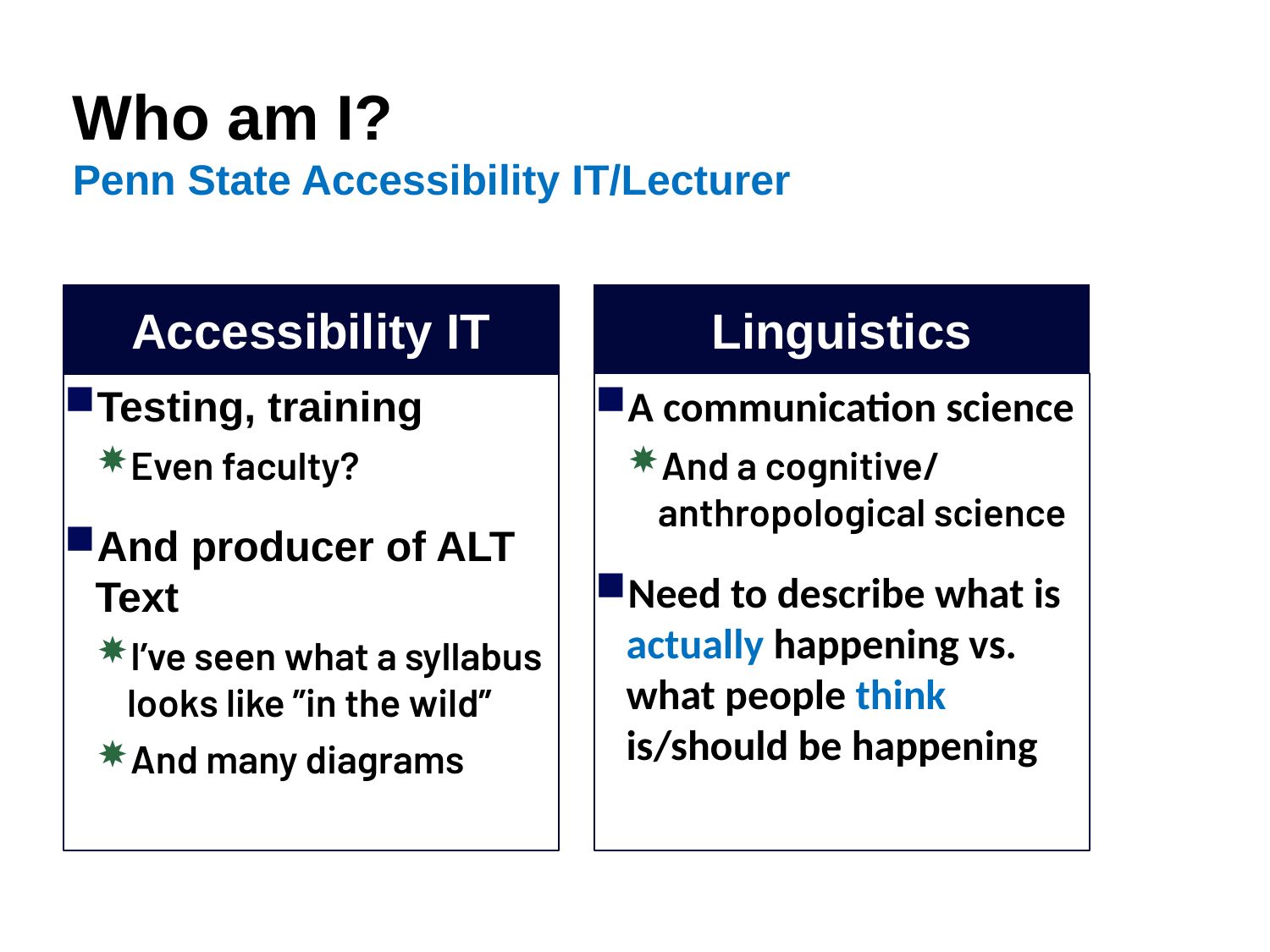

# Who am I? Penn State Accessibility IT/Lecturer
Accessibility IT
Linguistics
Testing, training
Even faculty?
And producer of ALT Text
I’ve seen what a syllabus looks like ”in the wild”
And many diagrams
A communication science
And a cognitive/
anthropological science
Need to describe what is actually happening vs. what people think is/should be happening